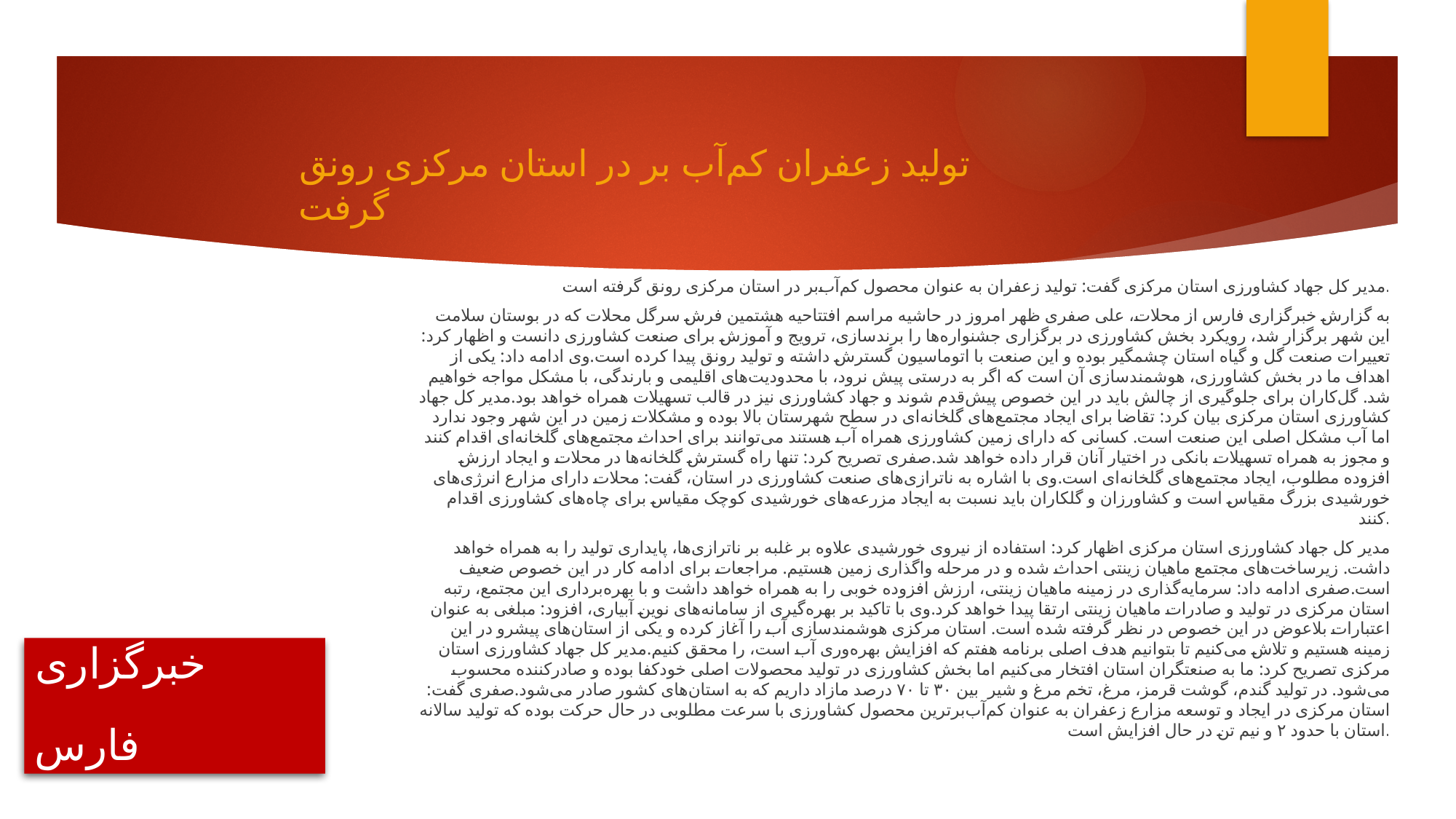

تولید زعفران کم‌آب‌ بر در استان مرکزی رونق گرفت
مدیر کل جهاد کشاورزی استان مرکزی گفت: تولید زعفران به عنوان محصول کم‌آب‌بر در استان مرکزی رونق گرفته است.
به گزارش خبرگزاری فارس از محلات، علی صفری ظهر امروز در حاشیه مراسم افتتاحیه هشتمین فرش سرگل محلات که در بوستان سلامت این شهر برگزار شد، رویکرد بخش کشاورزی در برگزاری جشنواره‌ها را برندسازی، ترویج و آموزش برای صنعت کشاورزی دانست و اظهار کرد: تعییرات صنعت گل و گیاه استان چشمگیر بوده و این صنعت با اتوماسیون گسترش داشته و تولید رونق پیدا کرده است.وی ادامه داد: یکی از اهداف ما در بخش کشاورزی، هوشمندسازی آن است که اگر به درستی پیش نرود، با محدودیت‌های اقلیمی و بارندگی، با مشکل مواجه خواهیم شد. گل‌کاران برای جلوگیری از چالش باید در این خصوص پیش‌قدم شوند و جهاد کشاورزی نیز در قالب تسهیلات همراه خواهد بود.مدیر کل جهاد کشاورزی استان مرکزی بیان کرد: تقاضا برای ایجاد مجتمع‌های گلخانه‌ای در سطح شهرستان بالا بوده و مشکلات زمین در این شهر وجود ندارد اما آب مشکل اصلی این صنعت است. کسانی که دارای زمین کشاورزی همراه آب هستند می‌توانند برای احداث مجتمع‌های گلخانه‌ای اقدام کنند و مجوز به همراه تسهیلات بانکی در اختیار آنان قرار داده خواهد شد.صفری تصریح کرد: تنها راه گسترش گلخانه‌ها در محلات و ایجاد ارزش افزوده مطلوب، ایجاد مجتمع‌های گلخانه‌ای است.وی با اشاره به ناترازی‌های صنعت کشاورزی در استان، گفت: محلات دارای مزارع انرژی‌های خورشیدی بزرگ مقیاس است و کشاورزان و گلکاران باید نسبت به ایجاد مزرعه‌های خورشیدی کوچک مقیاس برای چاه‌های کشاورزی اقدام کنند.
مدیر کل جهاد کشاورزی استان مرکزی اظهار کرد: استفاده از نیروی خورشیدی علاوه بر غلبه بر ناترازی‌ها، پایداری تولید را به همراه خواهد داشت. زیرساخت‌های مجتمع ماهیان زینتی احداث شده و در مرحله واگذاری زمین هستیم. مراجعات برای ادامه کار در این خصوص ضعیف است.صفری ادامه داد: سرمایه‌گذاری در زمینه ماهیان زینتی، ارزش افزوده خوبی را به همراه خواهد داشت و با بهره‌برداری این مجتمع، رتبه استان مرکزی در تولید و صادرات ماهیان زینتی ارتقا پیدا خواهد کرد.وی با تاکید بر بهره‌گیری از سامانه‌های نوین آبیاری، افزود: مبلغی به عنوان اعتبارات بلاعوض در این خصوص در نظر گرفته شده است. استان مرکزی هوشمندسازی آب را آغاز کرده و یکی از استان‌های پیشرو در این زمینه هستیم و تلاش می‌کنیم تا بتوانیم هدف اصلی برنامه هفتم که افزایش بهره‌وری آب است، را محقق کنیم.مدیر کل جهاد کشاورزی استان مرکزی تصریح کرد: ما به صنعتگران استان افتخار می‌کنیم اما بخش کشاورزی در تولید محصولات اصلی خودکفا بوده و صادرکننده محسوب می‌شود. در تولید گندم، گوشت قرمز، مرغ، تخم مرغ و شیر  بین ۳۰ تا ۷۰ درصد مازاد داریم که به استان‌های کشور صادر می‌شود.صفری گفت: استان مرکزی در ایجاد و توسعه مزارع زعفران به عنوان کم‌آب‌برترین محصول کشاورزی با سرعت مطلوبی در حال حرکت بوده که تولید سالانه استان با حدود ۲ و نیم تن در حال افزایش است.
# خبرگزاری فارس